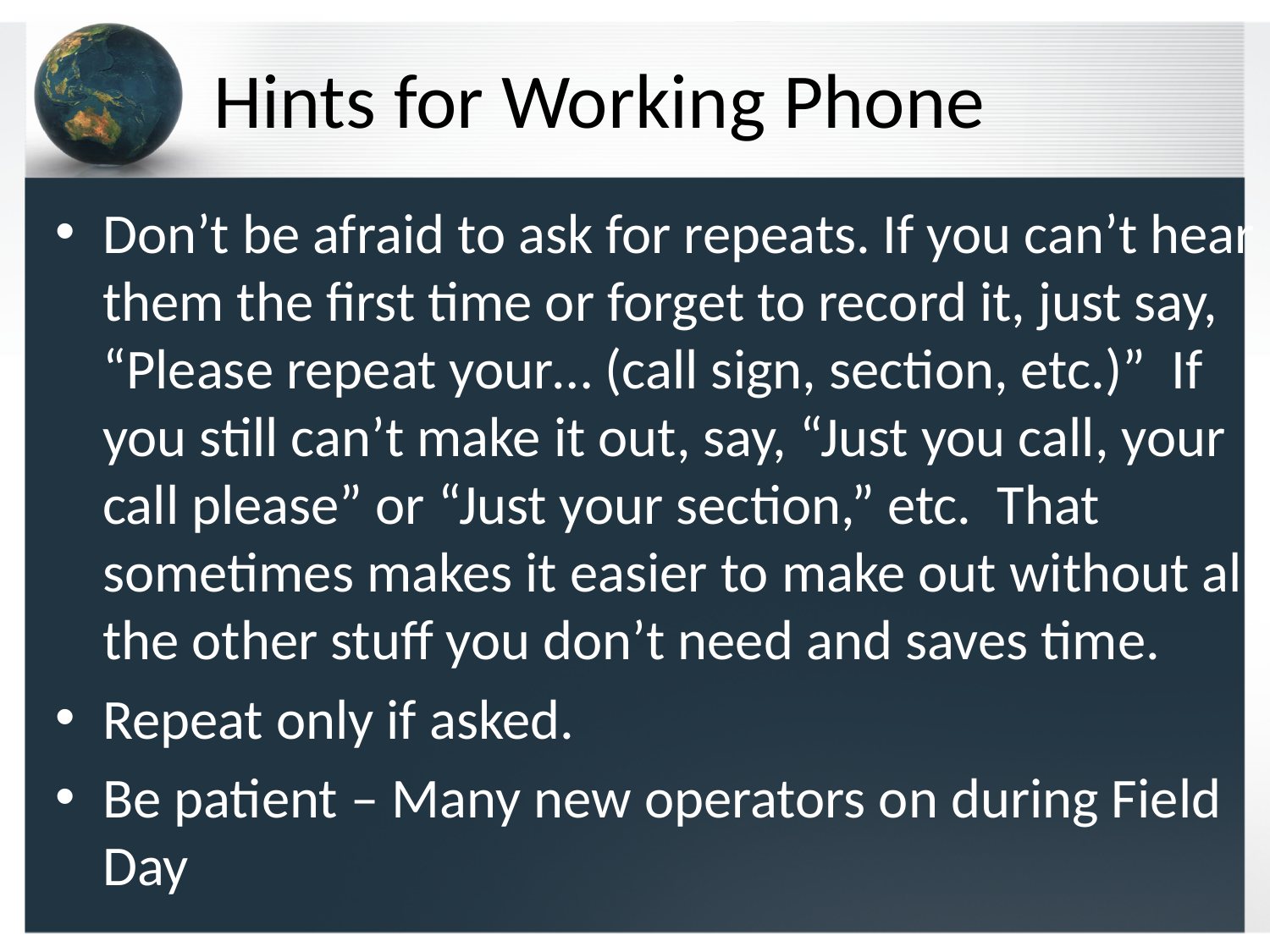

# Hints for Working Phone
Don’t be afraid to ask for repeats. If you can’t hear them the first time or forget to record it, just say, “Please repeat your… (call sign, section, etc.)”  If you still can’t make it out, say, “Just you call, your call please” or “Just your section,” etc.  That sometimes makes it easier to make out without all the other stuff you don’t need and saves time.
Repeat only if asked.
Be patient – Many new operators on during Field Day